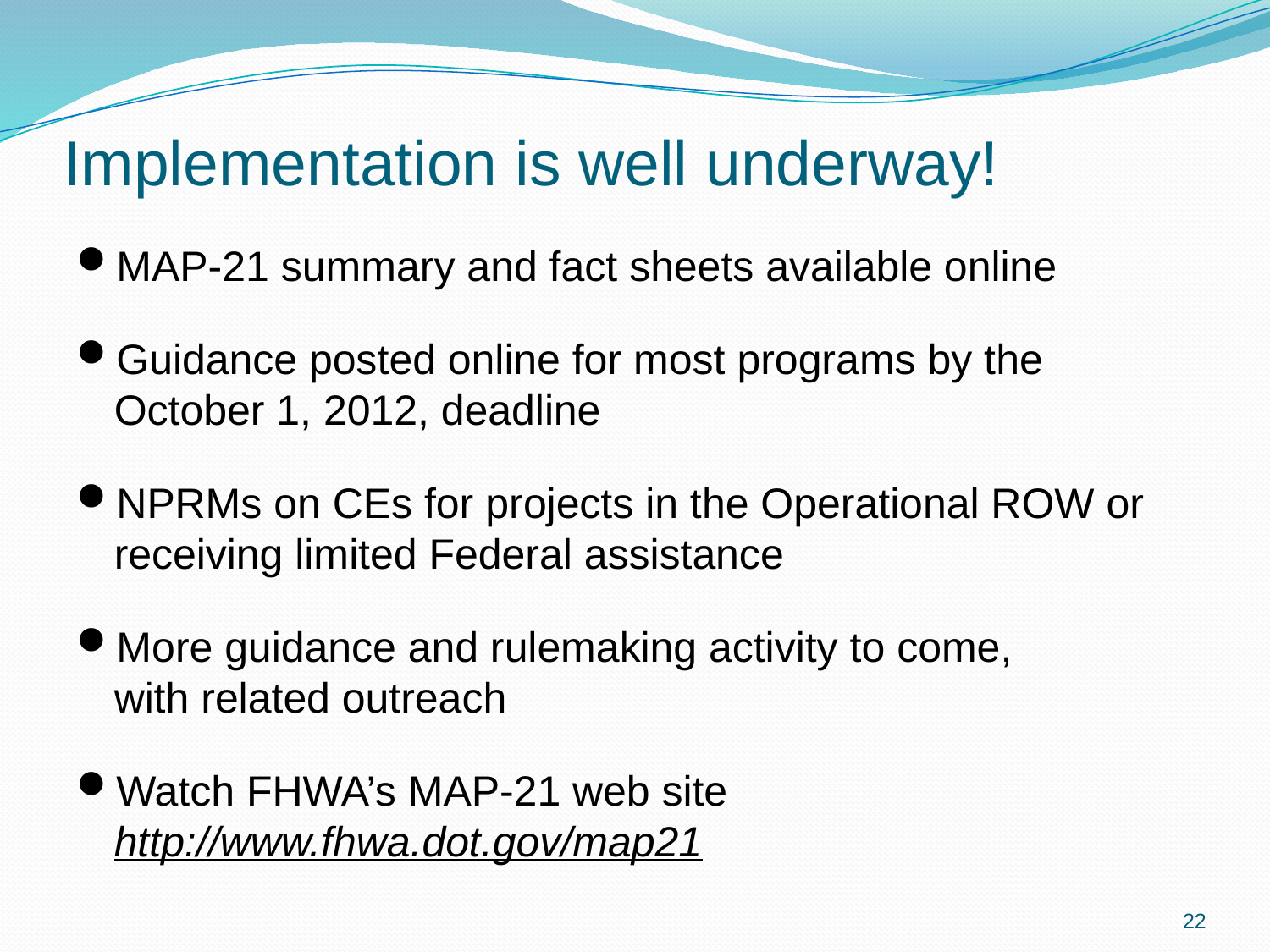

# Implementation is well underway!
MAP-21 summary and fact sheets available online
Guidance posted online for most programs by the October 1, 2012, deadline
NPRMs on CEs for projects in the Operational ROW or receiving limited Federal assistance
More guidance and rulemaking activity to come,
with related outreach
Watch FHWA’s MAP-21 web site
http://www.fhwa.dot.gov/map21
22